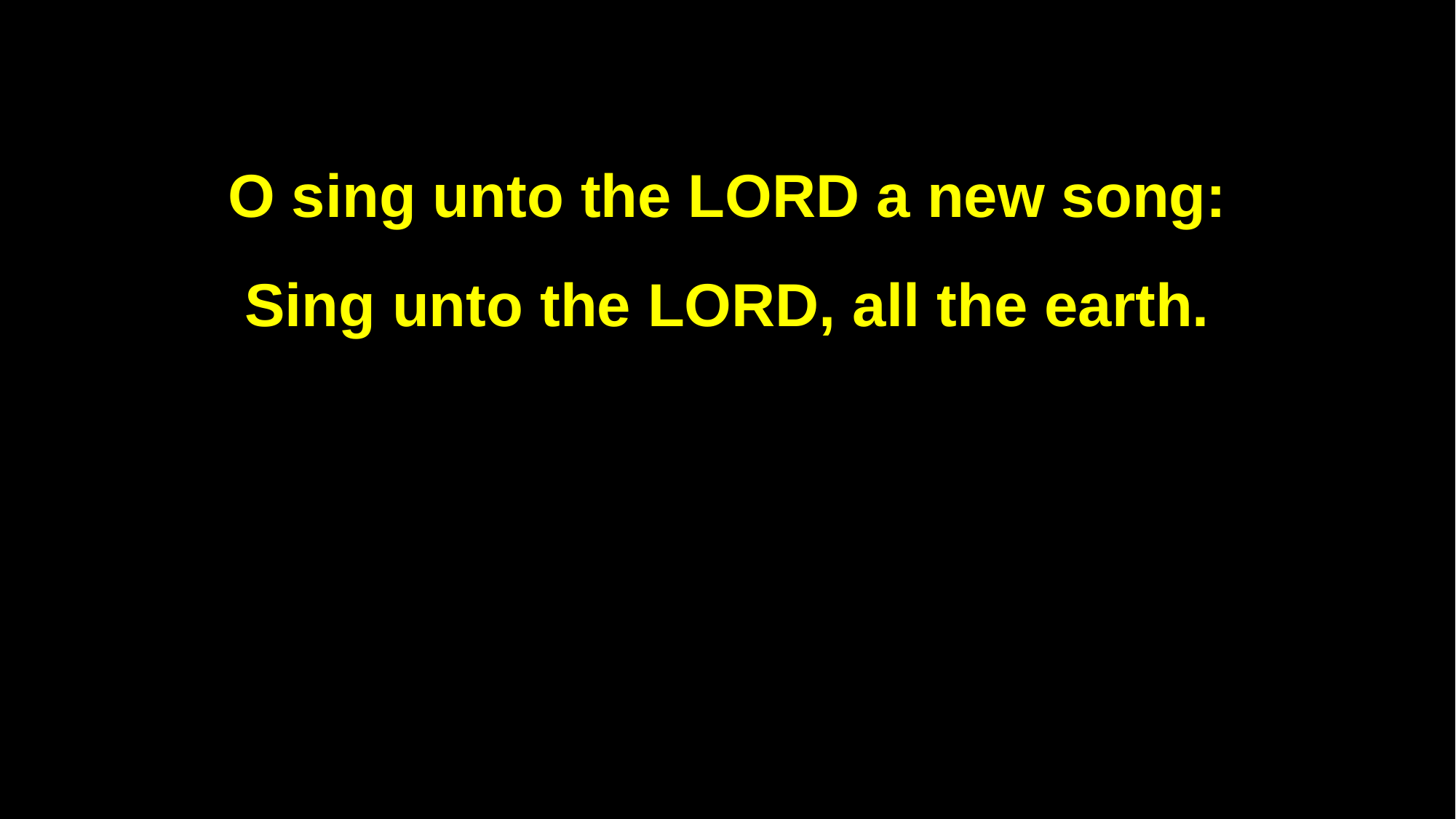

O sing unto the LORD a new song:
Sing unto the LORD, all the earth.